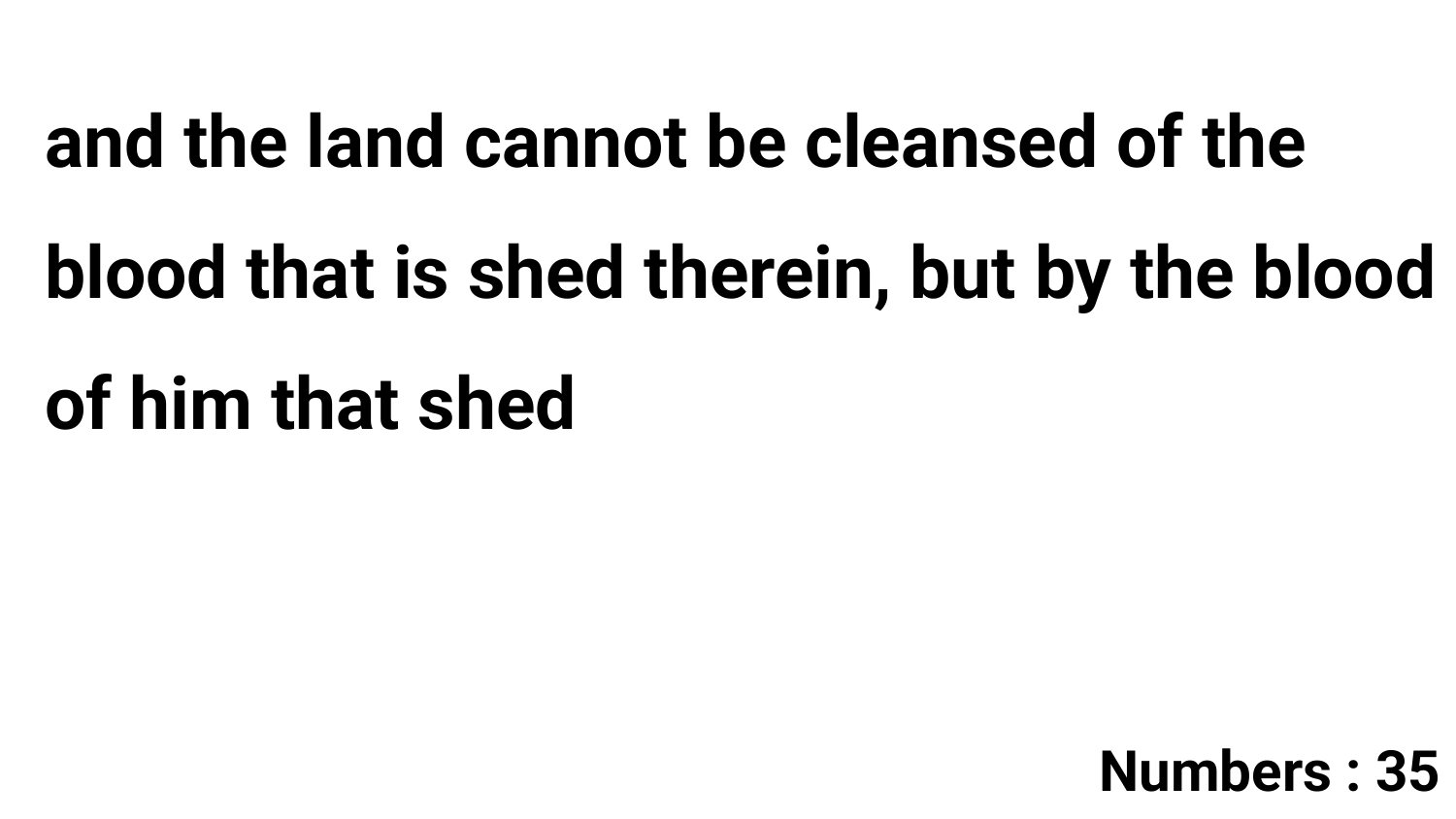

and the land cannot be cleansed of the blood that is shed therein, but by the blood of him that shed
Numbers : 35